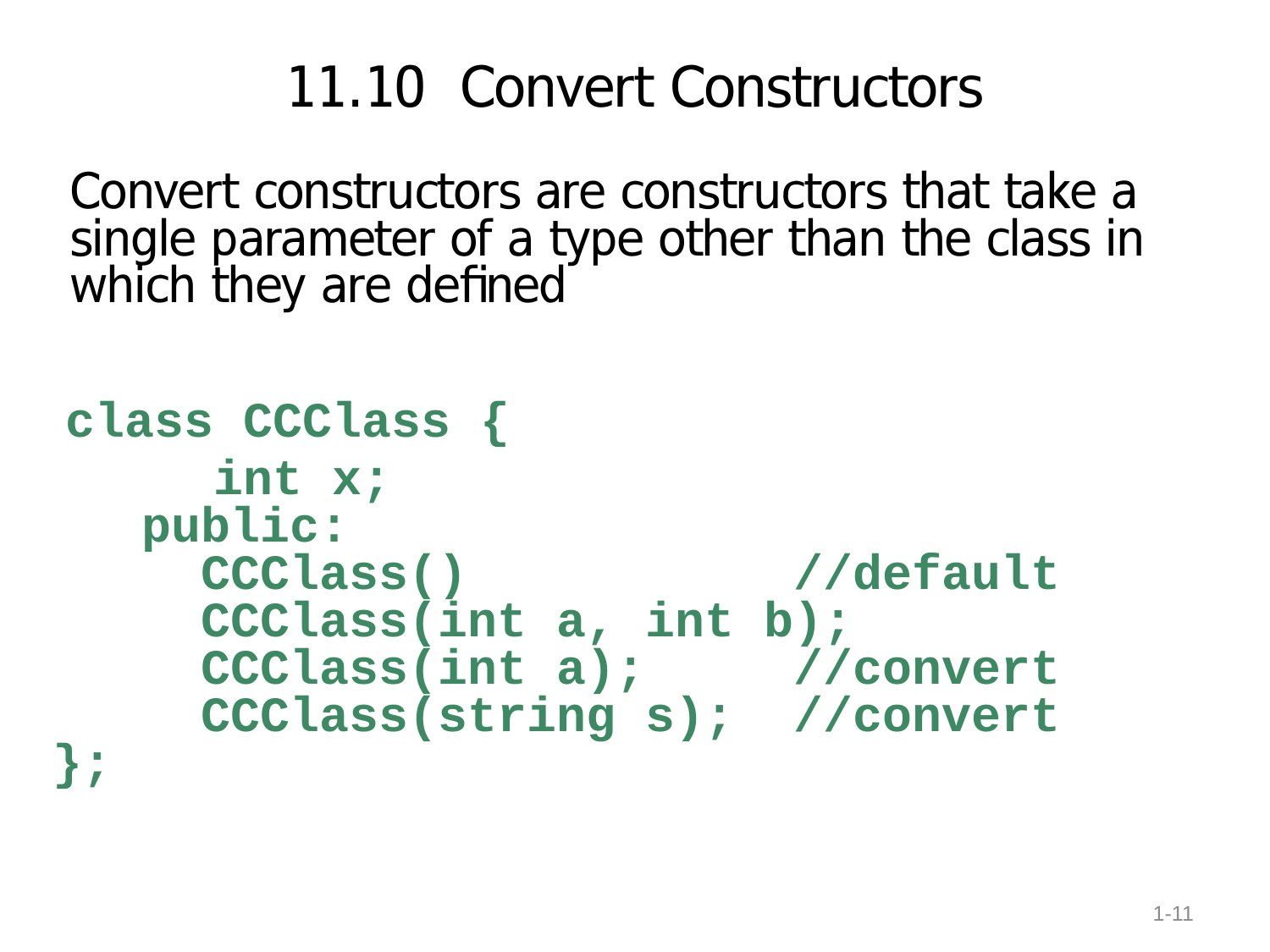

# 11.10  Convert Constructors
	Convert constructors are constructors that take a single parameter of a type other than the class in which they are defined

  class CCClass {
       int x;
    public:
      CCClass()           //default
      CCClass(int a, int b);
      CCClass(int a);     //convert
      CCClass(string s);  //convert
 };
1-11